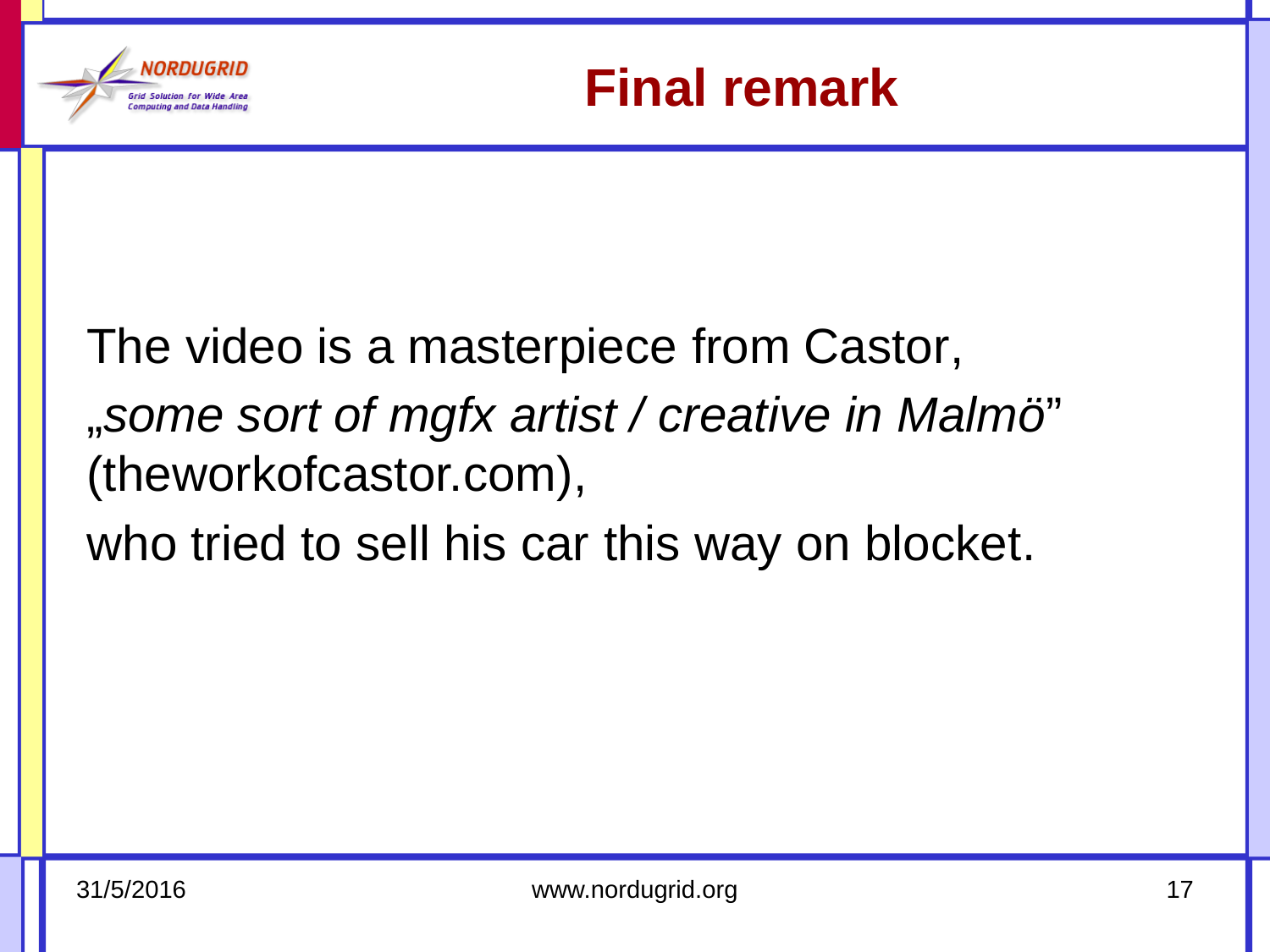

# Final remark

The video is a masterpiece from Castor,
„some sort of mgfx artist / creative in Malmö” (theworkofcastor.com),
who tried to sell his car this way on blocket.

31/5/2016
www.nordugrid.org
17